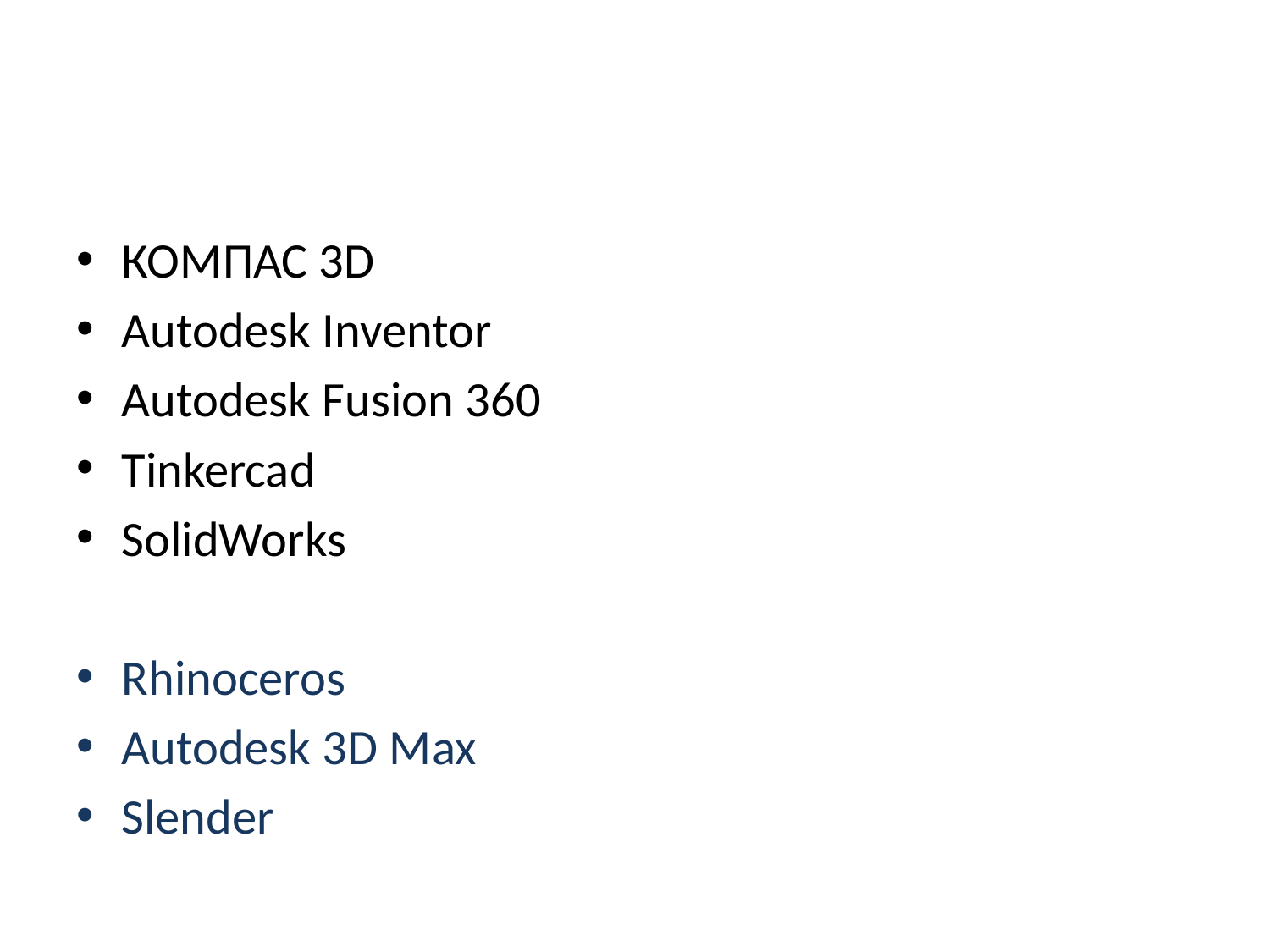

#
КОМПАС 3D
Autodesk Inventor
Autodesk Fusion 360
Tinkercad
SolidWorks

Rhinoceros
Autodesk 3D Max
Slender